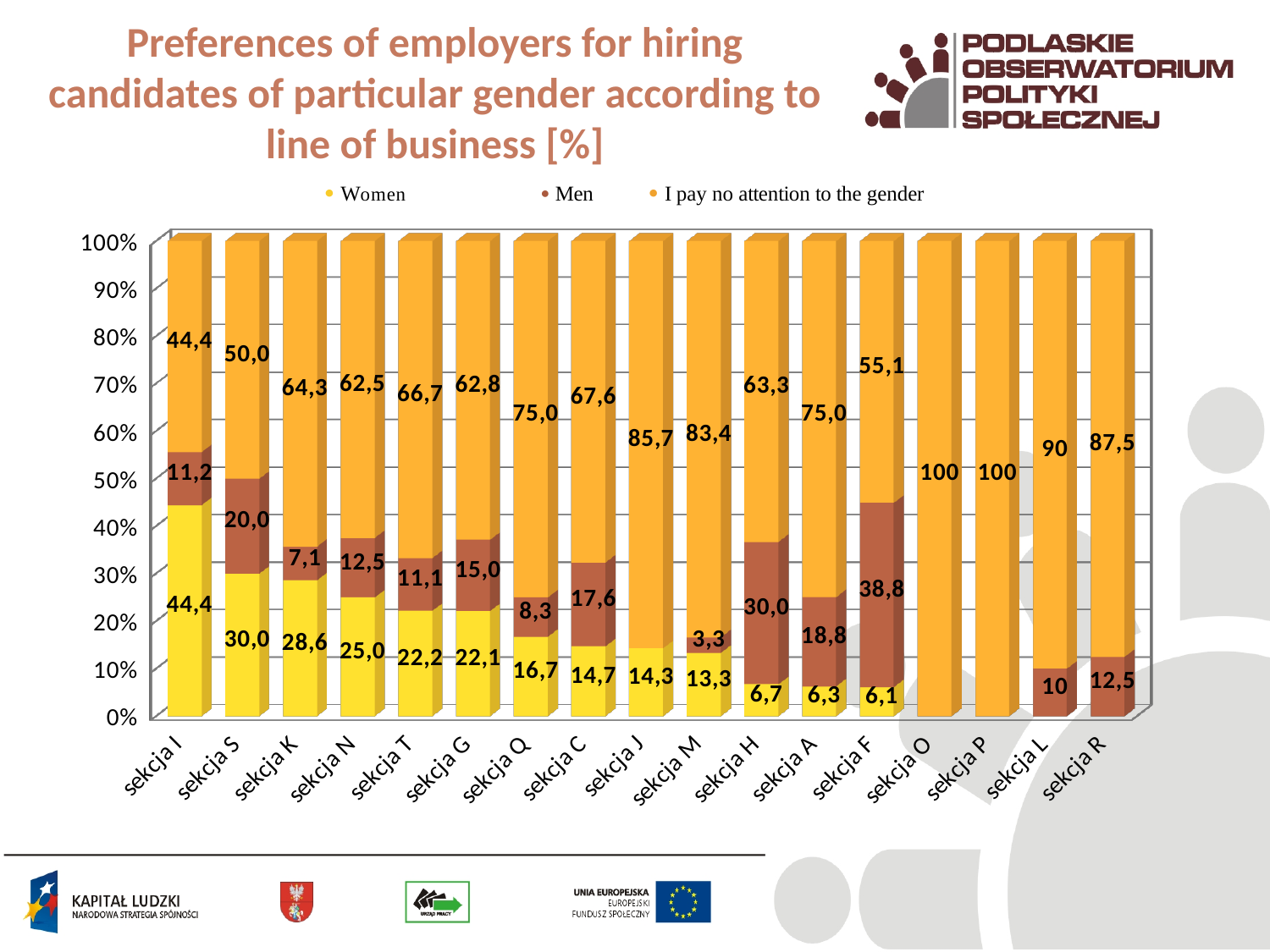

# Preferences of employers for hiring candidates of particular gender according to line of business [%]

[unsupported chart]